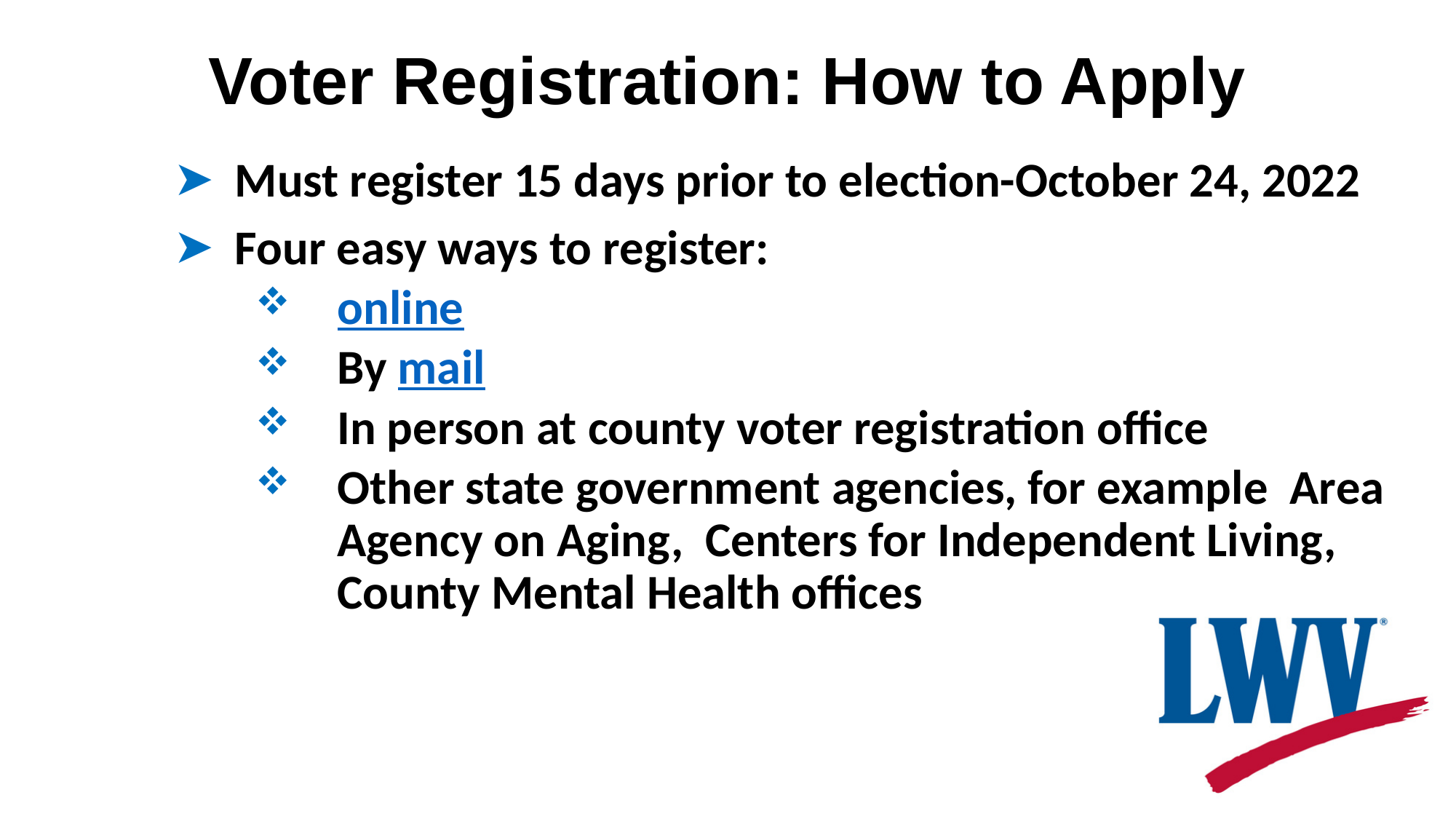

# Voter Registration: How to Apply
Must register 15 days prior to election-October 24, 2022
Four easy ways to register:
online
By mail
In person at county voter registration office
Other state government agencies, for example  Area Agency on Aging,  Centers for Independent Living, County Mental Health offices